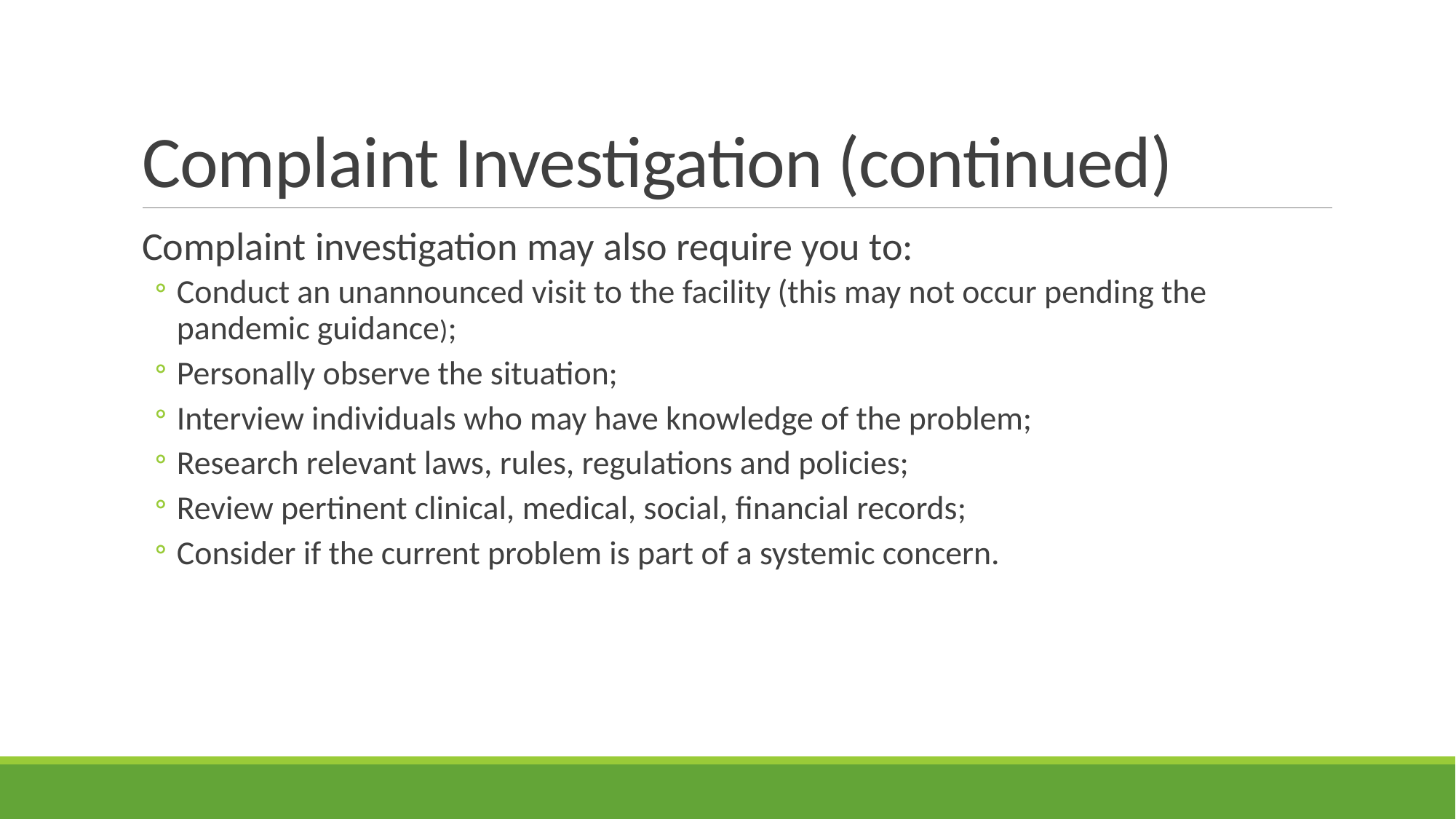

# Complaint Investigation (continued)
Complaint investigation may also require you to:
Conduct an unannounced visit to the facility (this may not occur pending the pandemic guidance);
Personally observe the situation;
Interview individuals who may have knowledge of the problem;
Research relevant laws, rules, regulations and policies;
Review pertinent clinical, medical, social, financial records;
Consider if the current problem is part of a systemic concern.